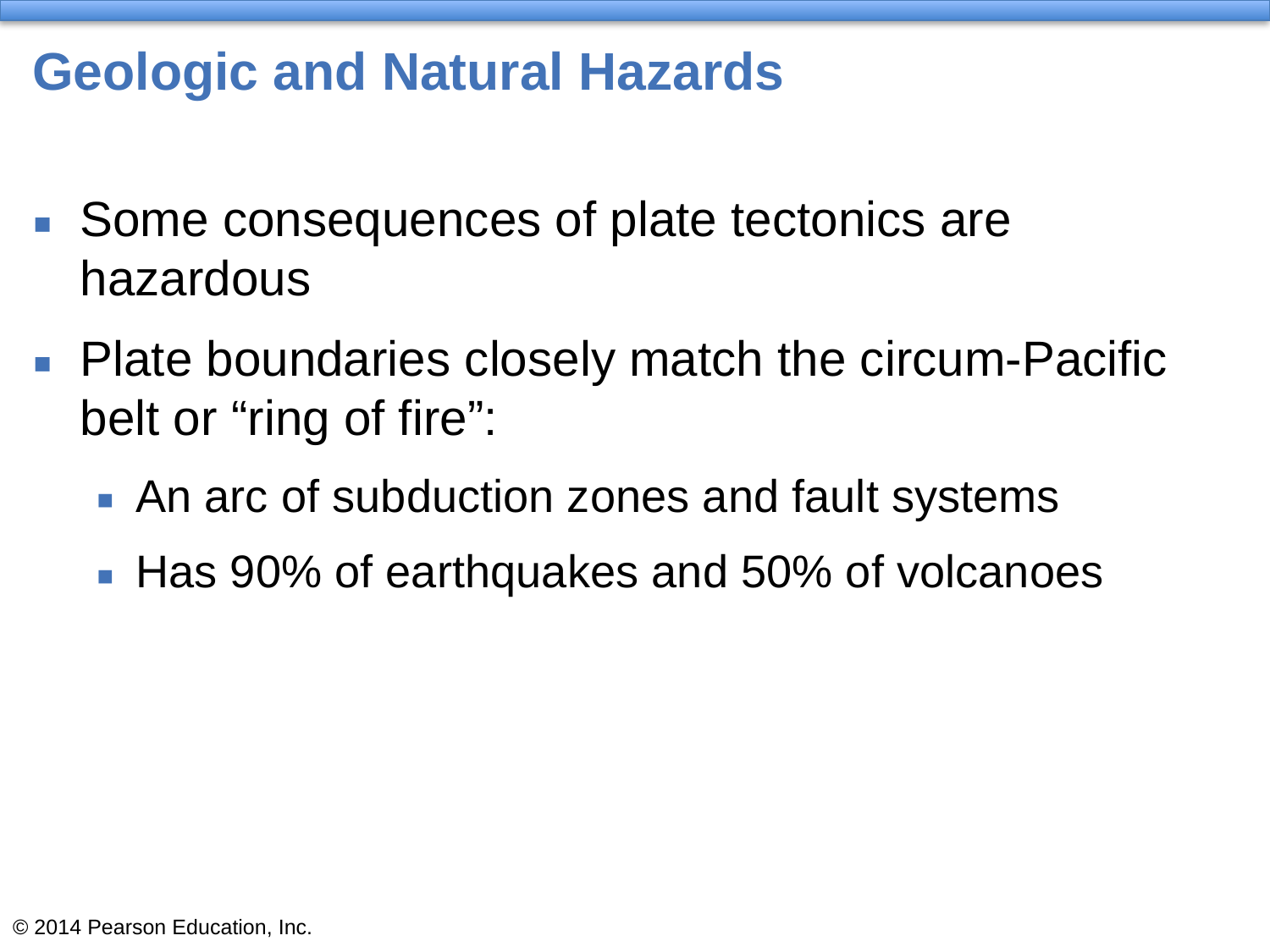

# Geologic and Natural Hazards
Some consequences of plate tectonics are hazardous
Plate boundaries closely match the circum-Pacific belt or “ring of fire”:
An arc of subduction zones and fault systems
Has 90% of earthquakes and 50% of volcanoes
© 2014 Pearson Education, Inc.